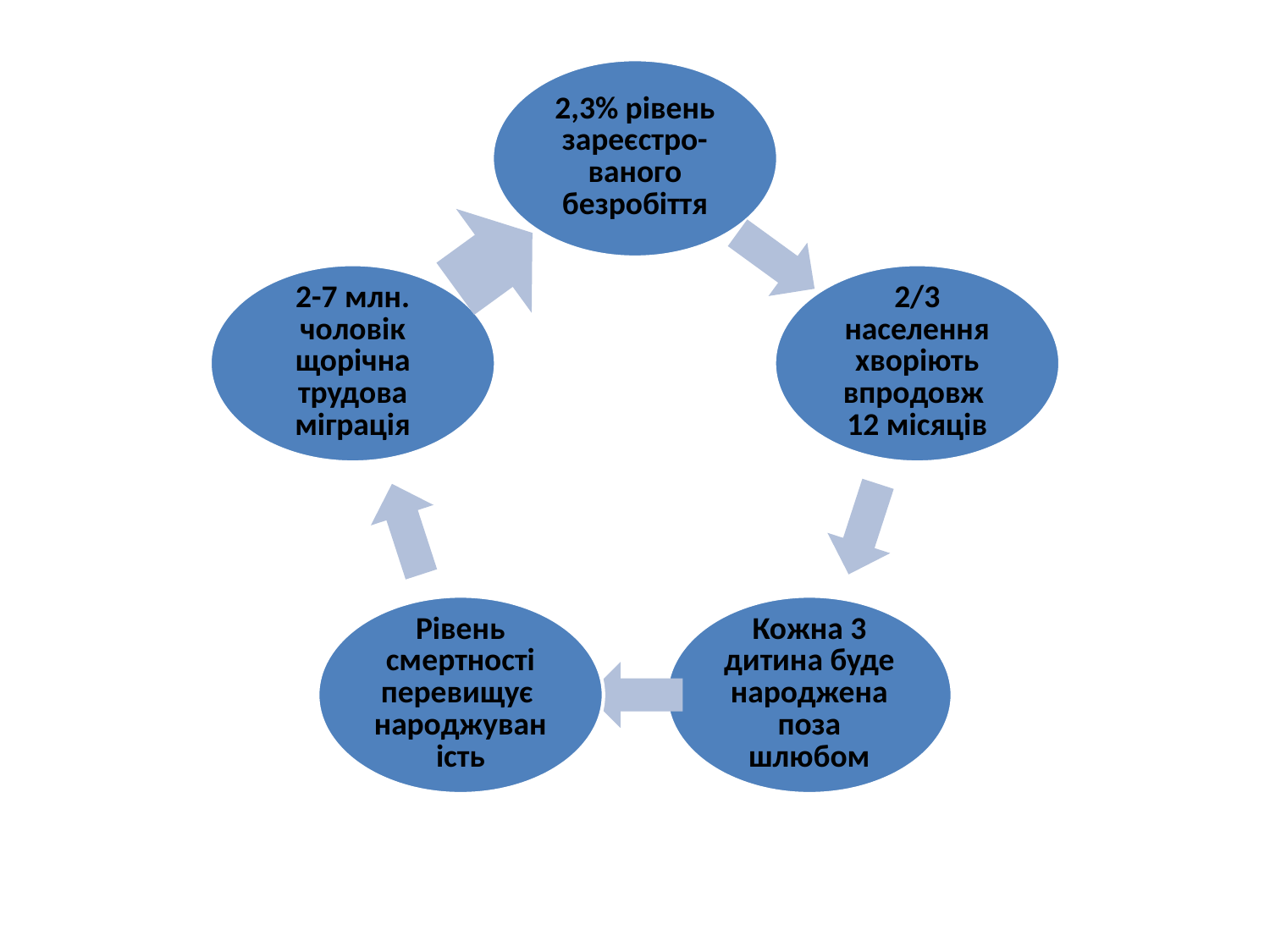

2,3% рівень зареєстро-ваного безробіття
2/3 населення хворіють впродовж  12 місяців
Кожна 3 дитина буде народжена поза шлюбом
Рівень смертності перевищує  народжуваність
2-7 млн. чоловік щорічна трудова міграція